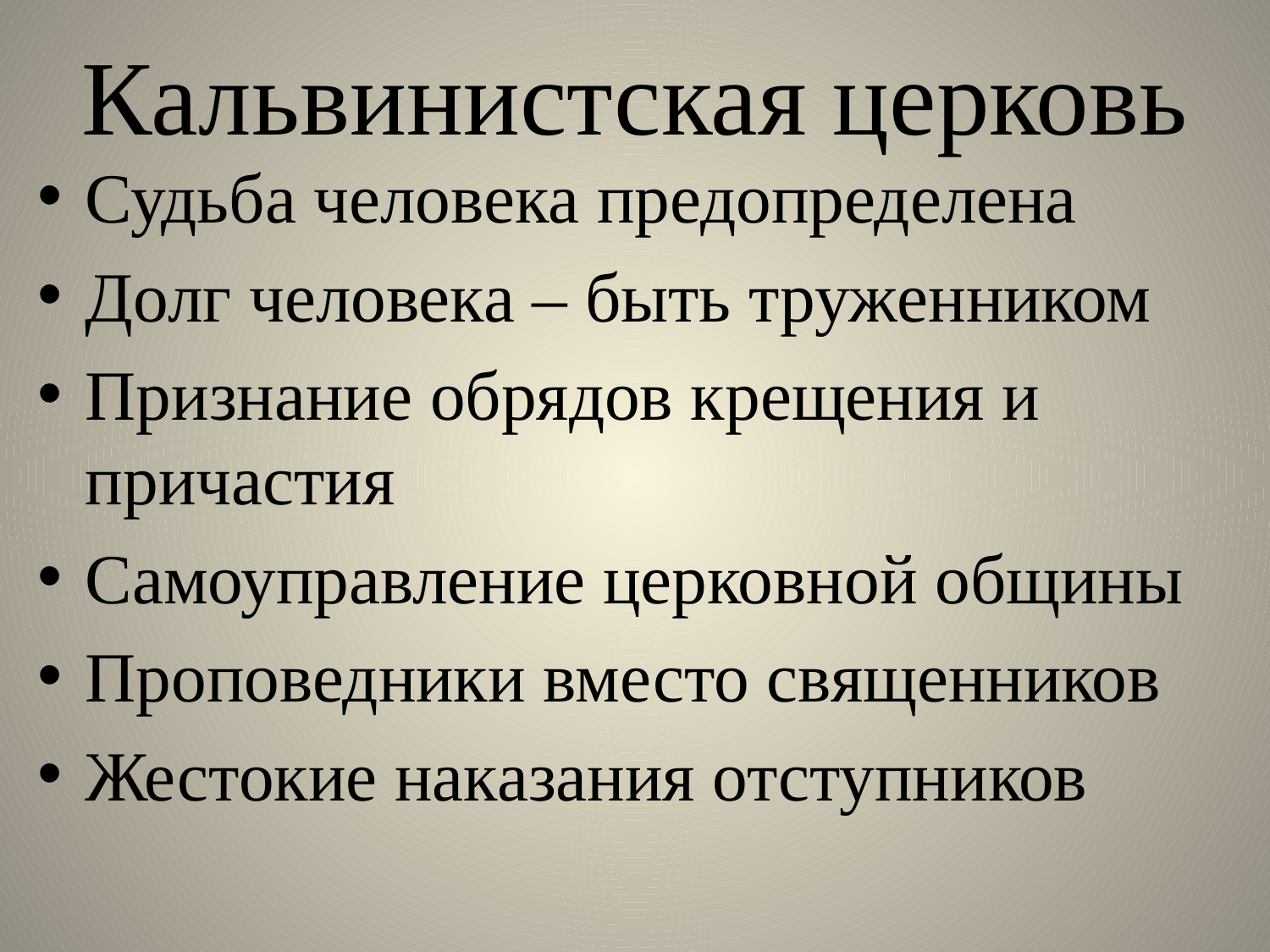

# Кальвинистская церковь
Судьба человека предопределена
Долг человека – быть труженником
Признание обрядов крещения и причастия
Самоуправление церковной общины
Проповедники вместо священников
Жестокие наказания отступников